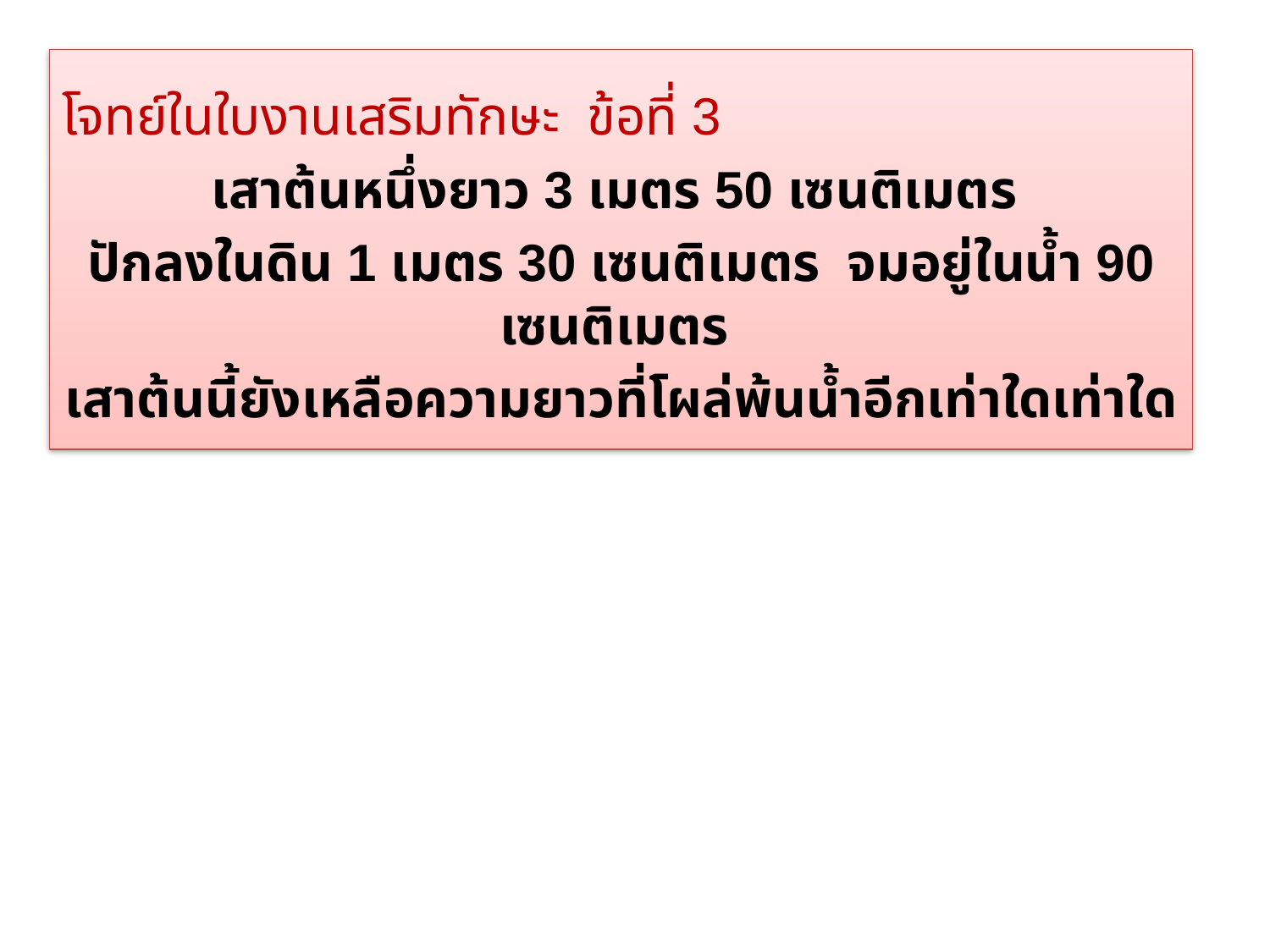

โจทย์ในใบงานเสริมทักษะ  ข้อที่ 3
เสาต้นหนึ่งยาว 3 เมตร 50 เซนติเมตร
ปักลงในดิน 1 เมตร 30 เซนติเมตร  จมอยู่ในน้ำ 90 เซนติเมตร
เสาต้นนี้ยังเหลือความยาวที่โผล่พ้นน้ำอีกเท่าใดเท่าใด